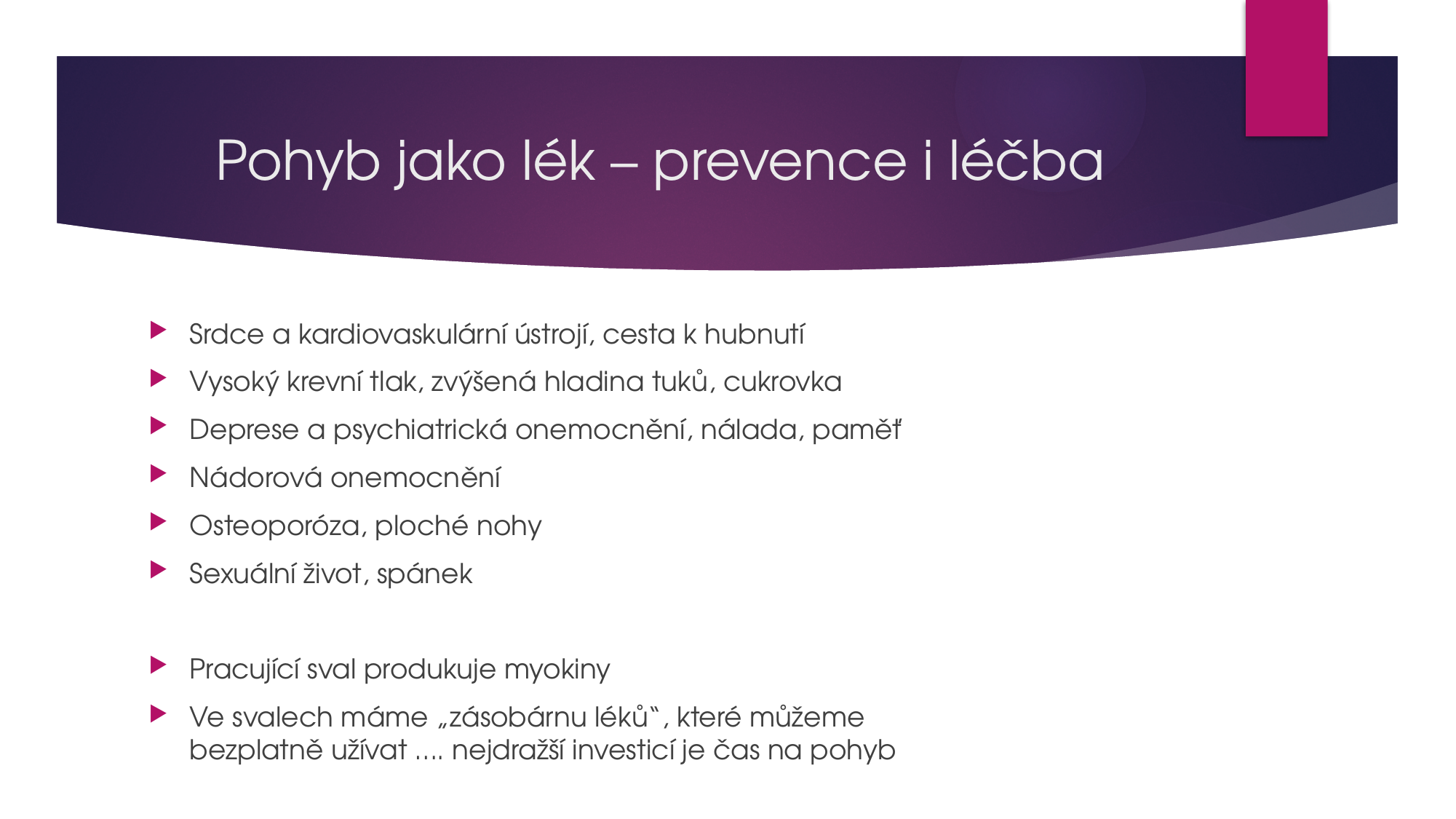

# Pohyb jako lék – prevence i léčba
Srdce a kardiovaskulární ústrojí, cesta k hubnutí
Vysoký krevní tlak, zvýšená hladina tuků, cukrovka
Deprese a psychiatrická onemocnění, nálada, paměť
Nádorová onemocnění
Osteoporóza, ploché nohy
Sexuální život, spánek

Pracující sval produkuje myokiny
Ve svalech máme „zásobárnu léků“, které můžeme bezplatně užívat …. nejdražší investicí je čas na pohyb